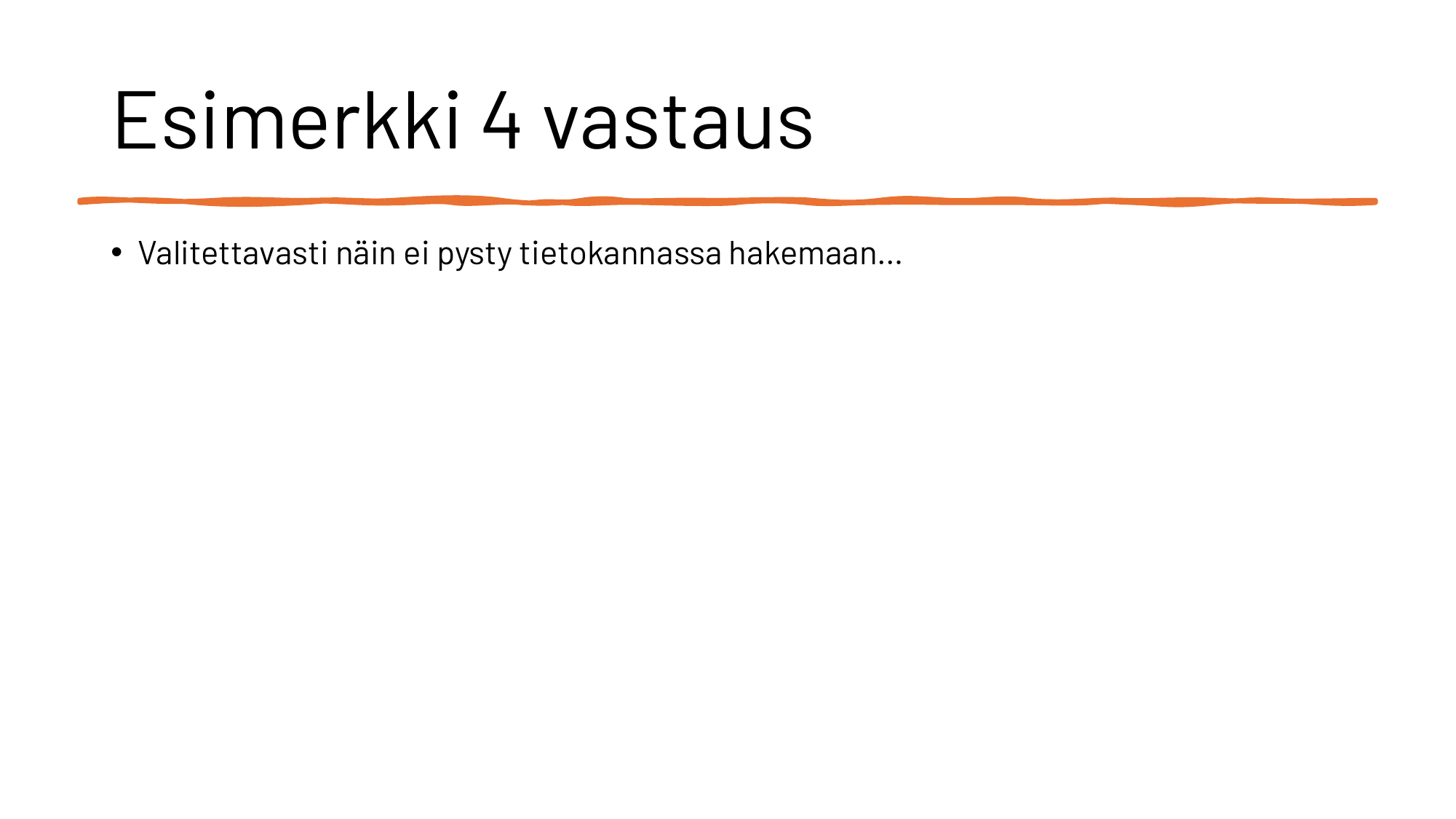

# Esimerkki 4 vastaus

Valitettavasti näin ei pysty tietokannassa hakemaan…